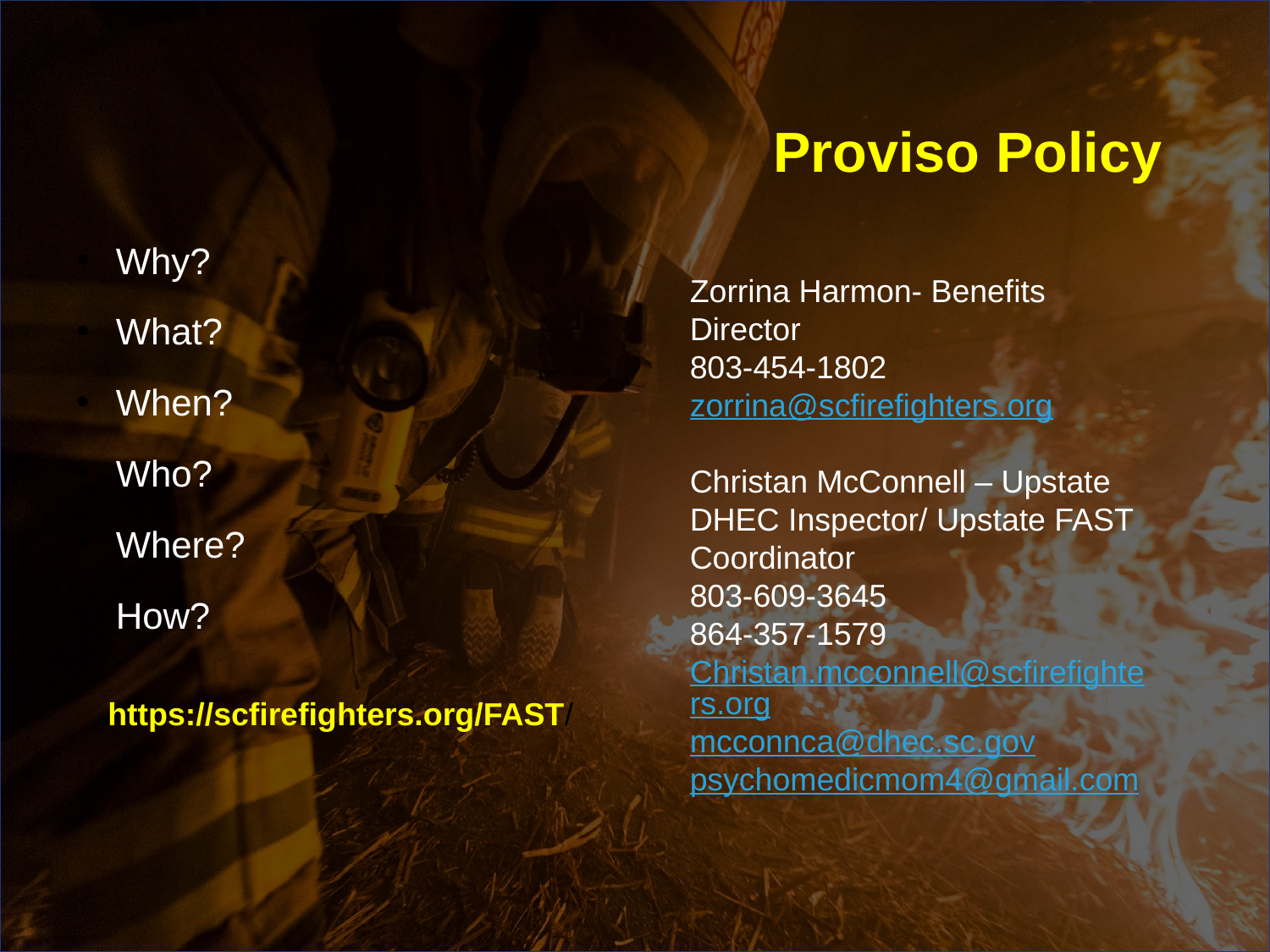

# Proviso Policy
Why?
What?
When?
Who?
Where?
How?

Zorrina Harmon- Benefits Director
803-454-1802
zorrina@scfirefighters.org

Christan McConnell – Upstate DHEC Inspector/ Upstate FAST Coordinator
803-609-3645
864-357-1579
Christan.mcconnell@scfirefighters.org
mcconnca@dhec.sc.gov
psychomedicmom4@gmail.com
https://scfirefighters.org/FAST/